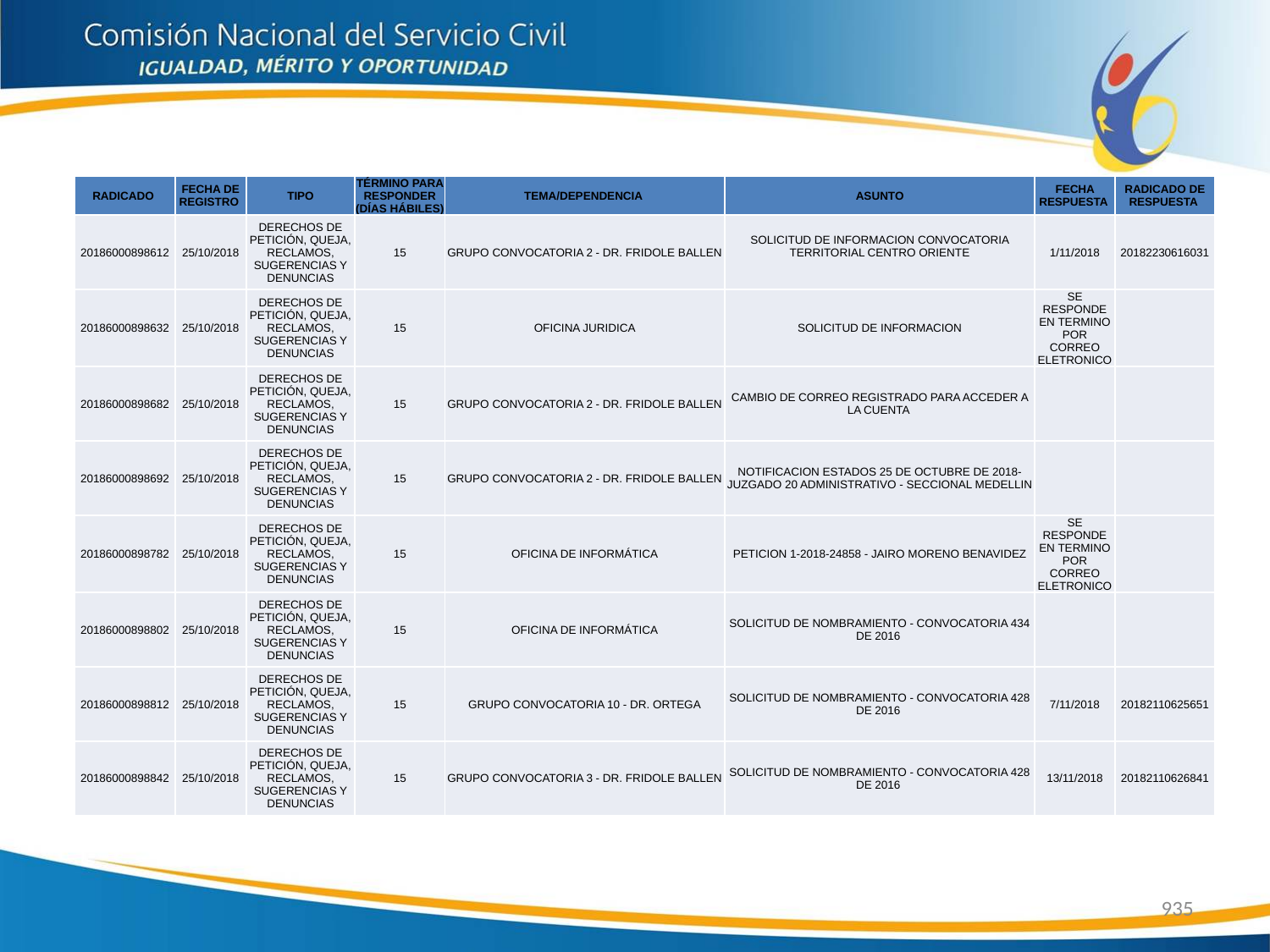

| RADICADO | FECHA DE REGISTRO | TIPO | TÉRMINO PARA RESPONDER (DÍAS HÁBILES) | TEMA/DEPENDENCIA | ASUNTO | FECHA RESPUESTA | RADICADO DE RESPUESTA |
| --- | --- | --- | --- | --- | --- | --- | --- |
| 20186000898612 | 25/10/2018 | DERECHOS DE PETICIÓN, QUEJA, RECLAMOS, SUGERENCIAS Y DENUNCIAS | 15 | GRUPO CONVOCATORIA 2 - DR. FRIDOLE BALLEN | SOLICITUD DE INFORMACION CONVOCATORIA TERRITORIAL CENTRO ORIENTE | 1/11/2018 | 20182230616031 |
| 20186000898632 | 25/10/2018 | DERECHOS DE PETICIÓN, QUEJA, RECLAMOS, SUGERENCIAS Y DENUNCIAS | 15 | OFICINA JURIDICA | SOLICITUD DE INFORMACION | SE RESPONDE EN TERMINO POR CORREO ELETRONICO |  |
| 20186000898682 | 25/10/2018 | DERECHOS DE PETICIÓN, QUEJA, RECLAMOS, SUGERENCIAS Y DENUNCIAS | 15 | GRUPO CONVOCATORIA 2 - DR. FRIDOLE BALLEN | CAMBIO DE CORREO REGISTRADO PARA ACCEDER A LA CUENTA |  |  |
| 20186000898692 | 25/10/2018 | DERECHOS DE PETICIÓN, QUEJA, RECLAMOS, SUGERENCIAS Y DENUNCIAS | 15 | GRUPO CONVOCATORIA 2 - DR. FRIDOLE BALLEN | NOTIFICACION ESTADOS 25 DE OCTUBRE DE 2018-JUZGADO 20 ADMINISTRATIVO - SECCIONAL MEDELLIN |  |  |
| 20186000898782 | 25/10/2018 | DERECHOS DE PETICIÓN, QUEJA, RECLAMOS, SUGERENCIAS Y DENUNCIAS | 15 | OFICINA DE INFORMÁTICA | PETICION 1-2018-24858 - JAIRO MORENO BENAVIDEZ | SE RESPONDE EN TERMINO POR CORREO ELETRONICO |  |
| 20186000898802 | 25/10/2018 | DERECHOS DE PETICIÓN, QUEJA, RECLAMOS, SUGERENCIAS Y DENUNCIAS | 15 | OFICINA DE INFORMÁTICA | SOLICITUD DE NOMBRAMIENTO - CONVOCATORIA 434 DE 2016 |  |  |
| 20186000898812 | 25/10/2018 | DERECHOS DE PETICIÓN, QUEJA, RECLAMOS, SUGERENCIAS Y DENUNCIAS | 15 | GRUPO CONVOCATORIA 10 - DR. ORTEGA | SOLICITUD DE NOMBRAMIENTO - CONVOCATORIA 428 DE 2016 | 7/11/2018 | 20182110625651 |
| 20186000898842 | 25/10/2018 | DERECHOS DE PETICIÓN, QUEJA, RECLAMOS, SUGERENCIAS Y DENUNCIAS | 15 | GRUPO CONVOCATORIA 3 - DR. FRIDOLE BALLEN | SOLICITUD DE NOMBRAMIENTO - CONVOCATORIA 428 DE 2016 | 13/11/2018 | 20182110626841 |
935